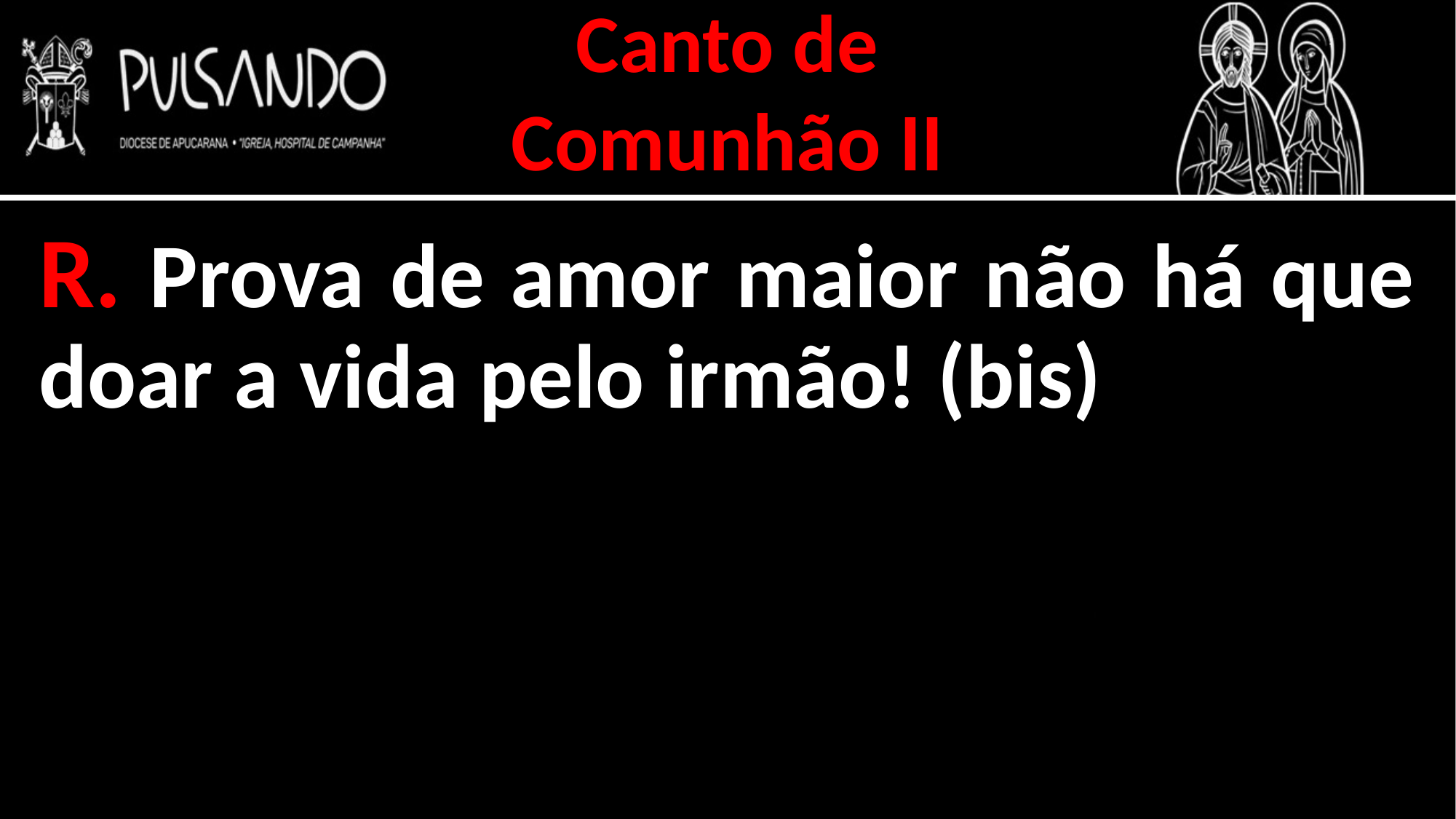

Canto de
Comunhão II
R. Prova de amor maior não há que doar a vida pelo irmão! (bis)